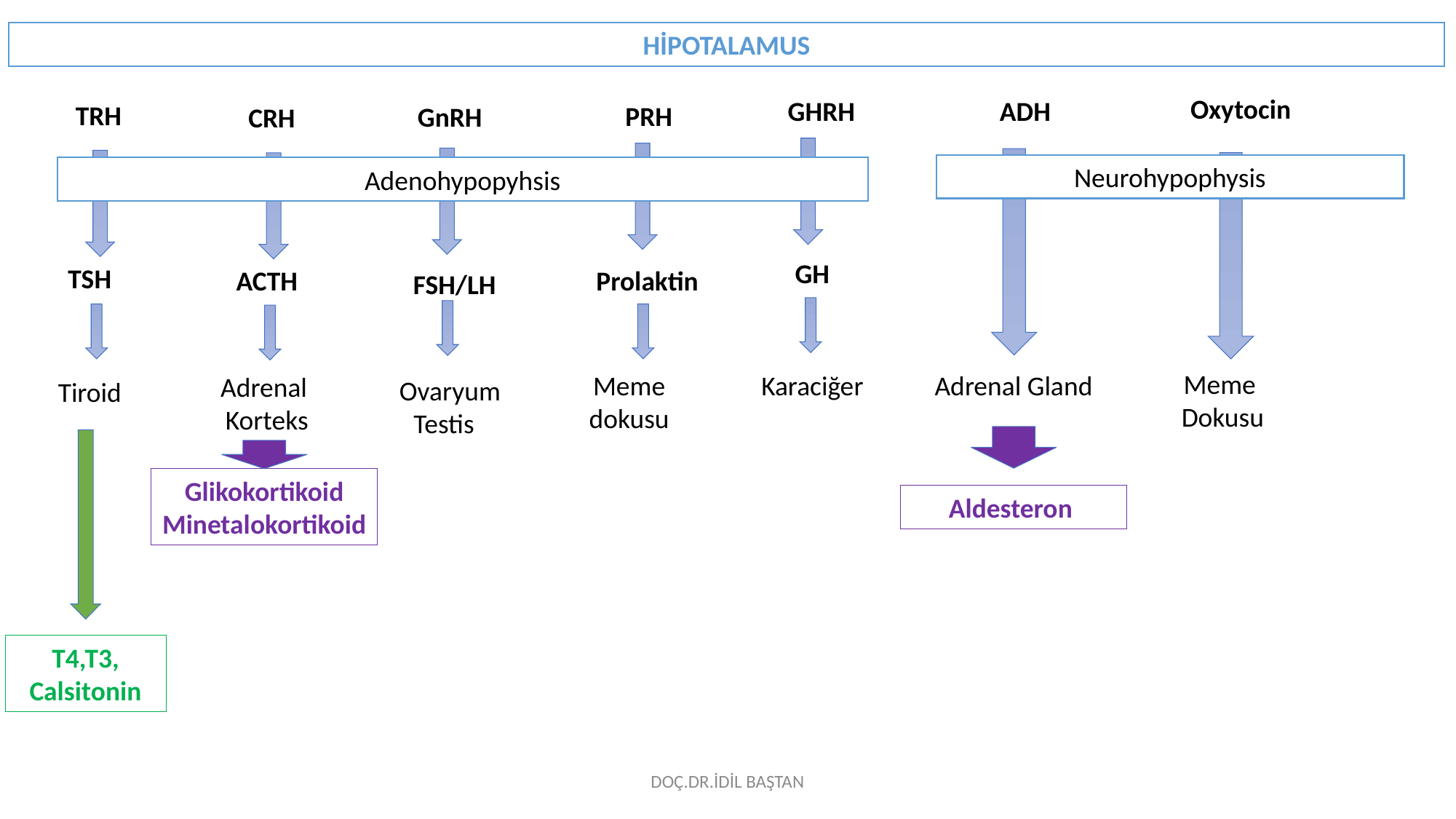

HİPOTALAMUS
Oxytocin
GHRH
ADH
TRH
PRH
GnRH
CRH

Neurohypophysis
Adenohypopyhsis
GH
TSH
Prolaktin
ACTH
FSH/LH

Meme
Dokusu
Meme
dokusu
Karaciğer
Adrenal Gland
Adrenal
Korteks
Ovaryum
Testis
Tiroid

Glikokortikoid
Minetalokortikoid
Aldesteron
T4,T3, Calsitonin
DOÇ.DR.İDİL BAŞTAN